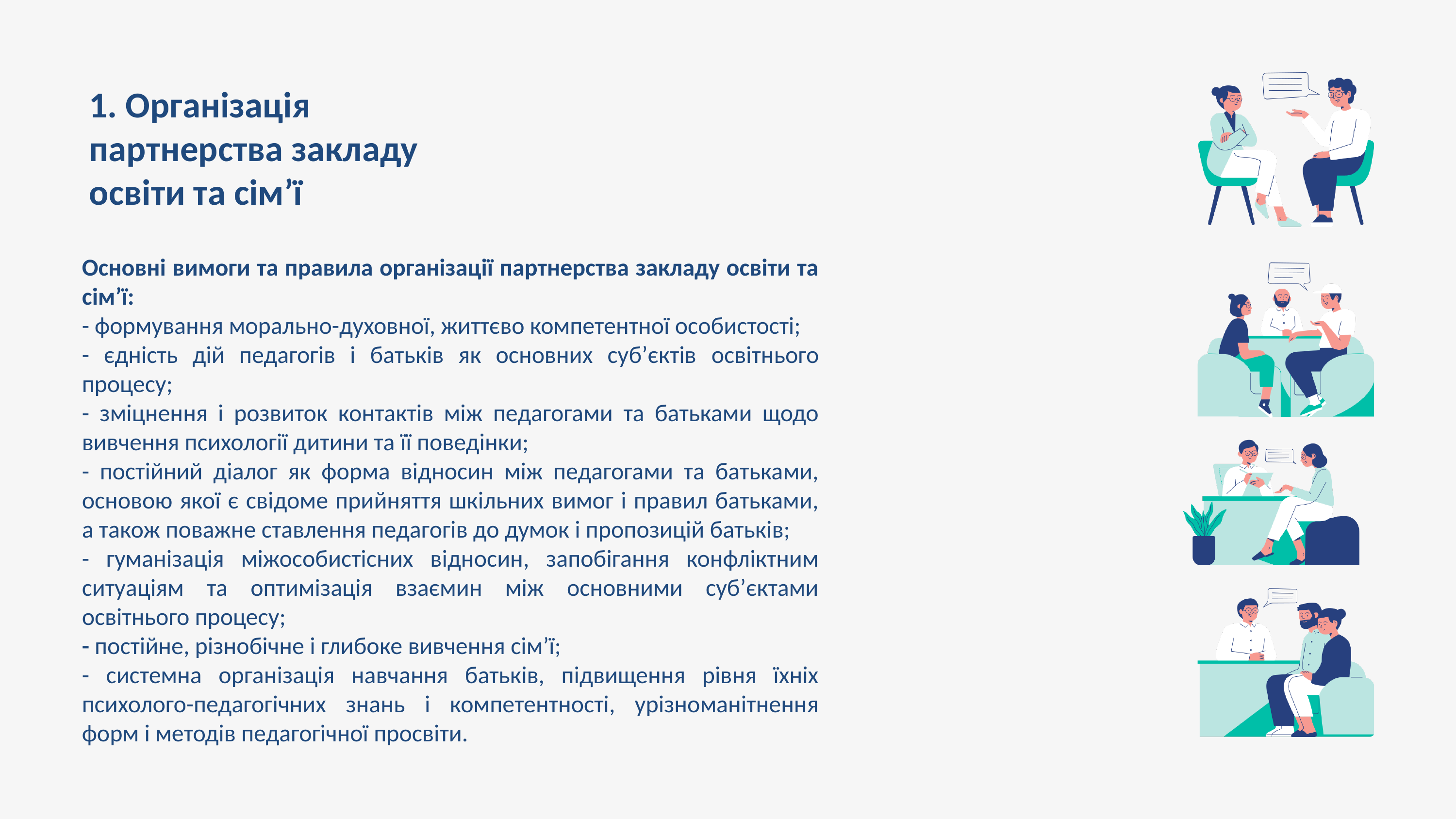

1. Організація партнерства закладу освіти та сім’ї
Основні вимоги та правила організації партнерства закладу освіти та сім’ї:
- формування морально-духовної, життєво компетентної особистості;
- єдність дій педагогів і батьків як основних суб’єктів освітнього процесу;
- зміцнення і розвиток контактів між педагогами та батьками щодо вивчення психології дитини та її поведінки;
- постійний діалог як форма відносин між педагогами та батьками, основою якої є свідоме прийняття шкільних вимог і правил батьками, а також поважне ставлення педагогів до думок і пропозицій батьків;
- гуманізація міжособистісних відносин, запобігання конфліктним ситуаціям та оптимізація взаємин між основними суб’єктами освітнього процесу;
- постійне, різнобічне і глибоке вивчення сім’ї;
- системна організація навчання батьків, підвищення рівня їхніх психолого-педагогічних знань і компетентності, урізноманітнення форм і методів педагогічної просвіти.